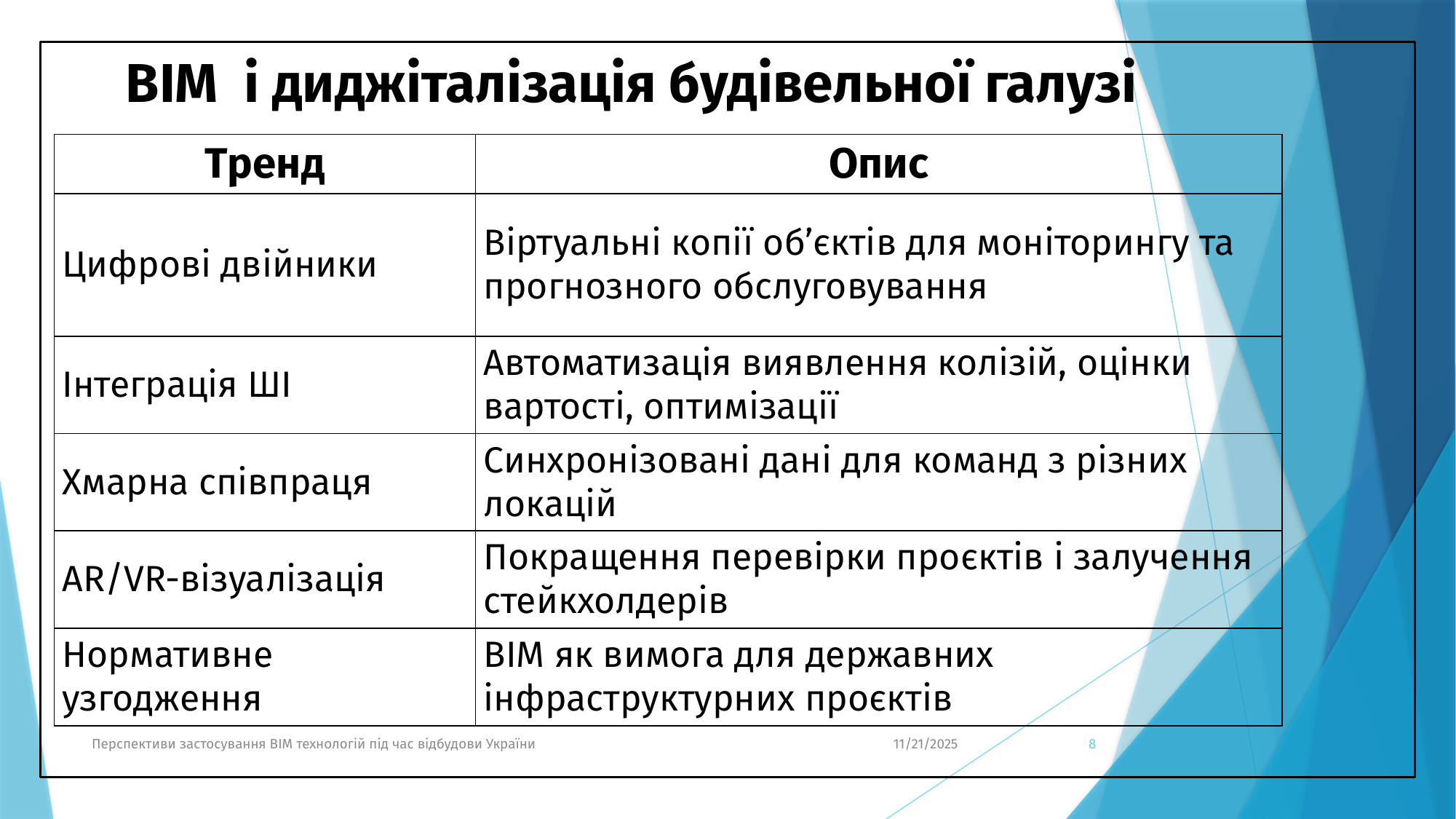

BIM  і диджіталізація будівельної галузі
| Тренд | Опис |
| --- | --- |
| Цифрові двійники | Віртуальні копії об’єктів для моніторингу та прогнозного обслуговування |
| Інтеграція ШІ | Автоматизація виявлення колізій, оцінки вартості, оптимізації |
| Хмарна співпраця | Синхронізовані дані для команд з різних локацій |
| AR/VR-візуалізація | Покращення перевірки проєктів і залучення стейкхолдерів |
| Нормативне узгодження | BIM як вимога для державних інфраструктурних проєктів |
# Основні тренди BIM
Перспективи застосування BIM технологій під час відбудови України
11/21/2025
8